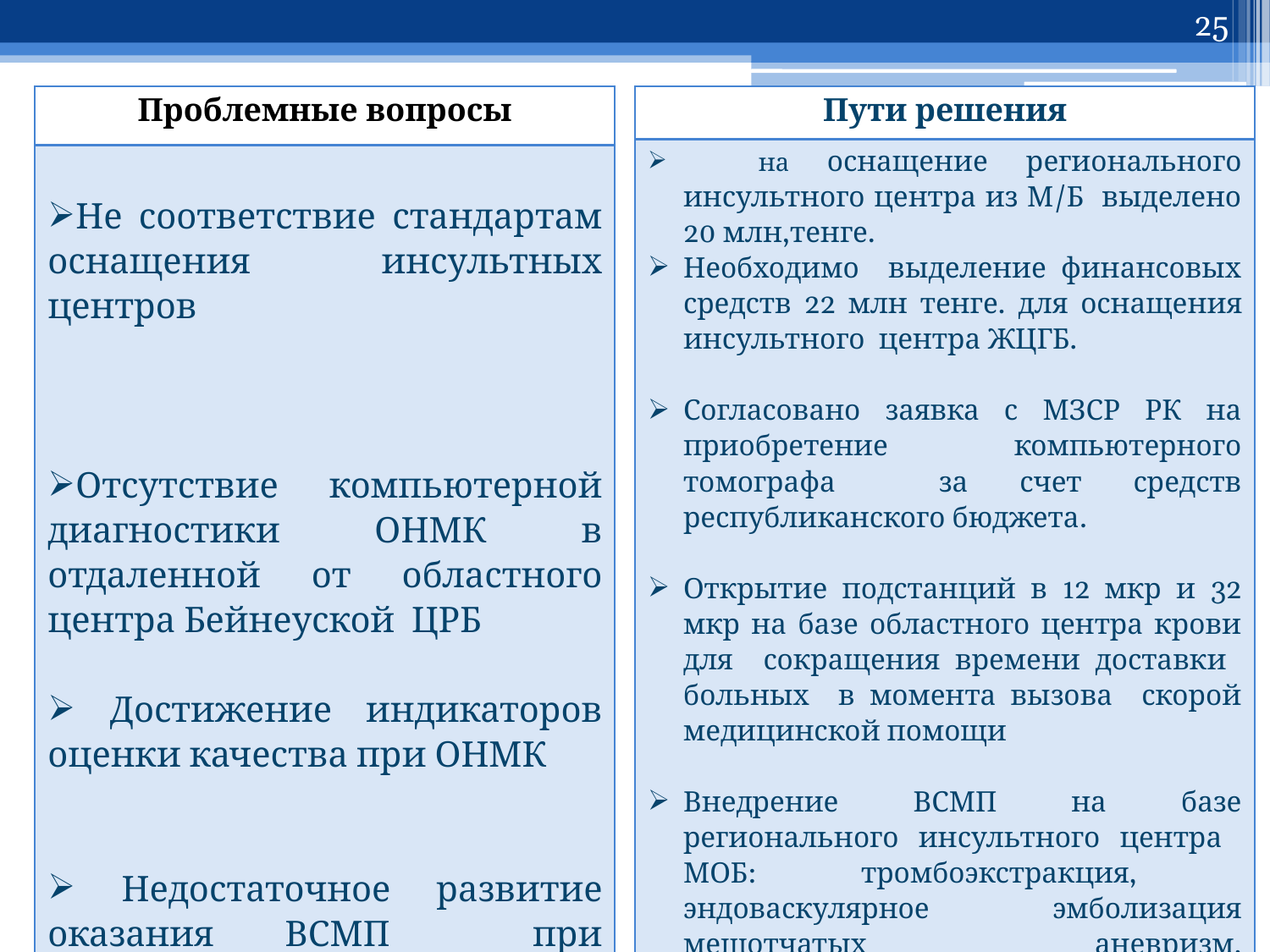

25
| Проблемные вопросы |
| --- |
| Не соответствие стандартам оснащения инсультных центров Отсутствие компьютерной диагностики ОНМК в отдаленной от областного центра Бейнеуской ЦРБ Достижение индикаторов оценки качества при ОНМК Недостаточное развитие оказания ВСМП при инсультах |
| Пути решения |
| --- |
| на оснащение регионального инсультного центра из М/Б выделено 20 млн,тенге. Необходимо выделение финансовых средств 22 млн тенге. для оснащения инсультного центра ЖЦГБ. Согласовано заявка с МЗСР РК на приобретение компьютерного томографа за счет средств республиканского бюджета. Открытие подстанций в 12 мкр и 32 мкр на базе областного центра крови для сокращения времени доставки больных в момента вызова скорой медицинской помощи Внедрение ВСМП на базе регионального инсультного центра МОБ: тромбоэкстракция, эндоваскулярное эмболизация мешотчатых аневризм, стентирование. |